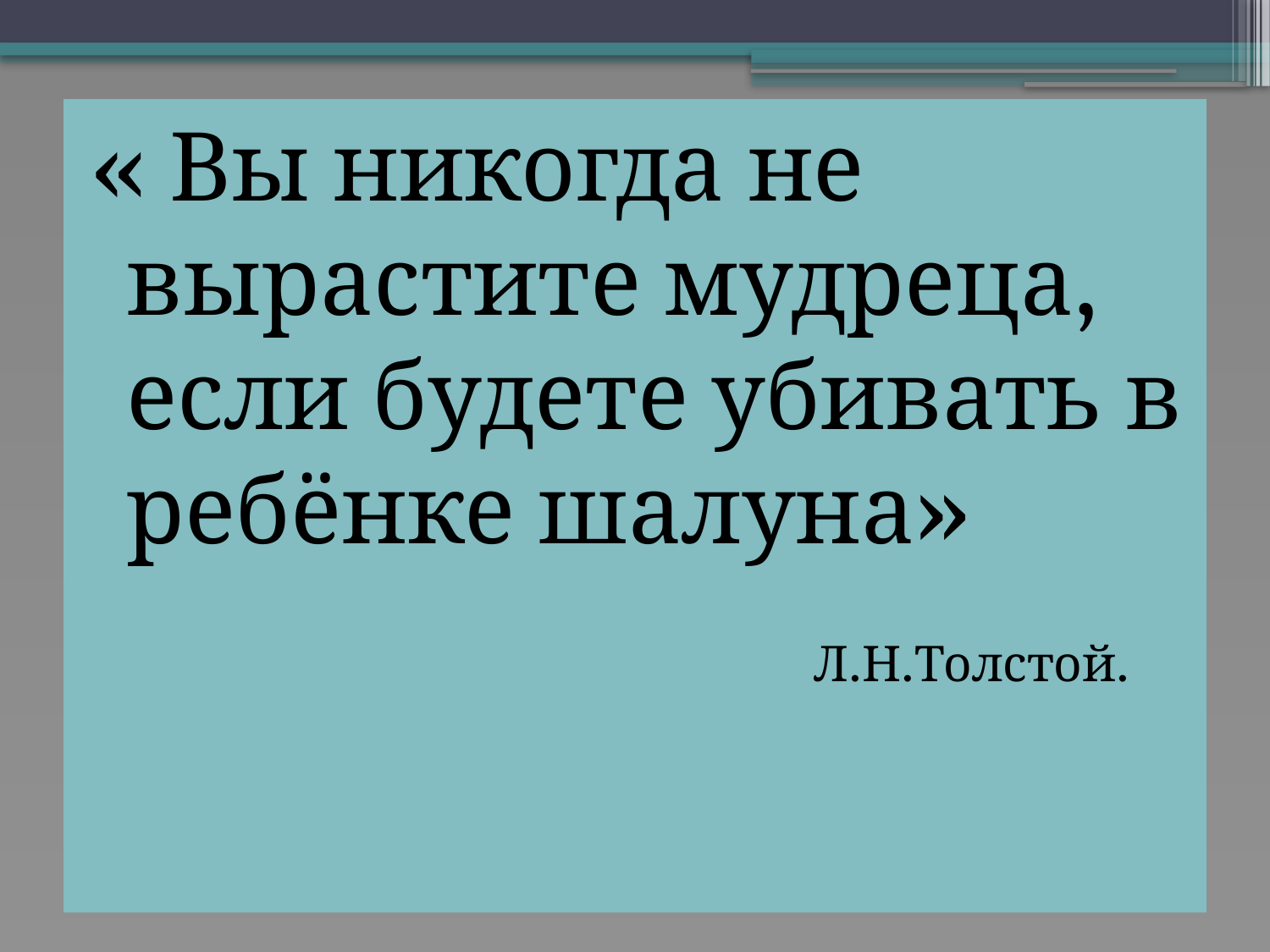

« Вы никогда не вырастите мудреца, если будете убивать в ребёнке шалуна»

                                                             Л.Н.Толстой.
#